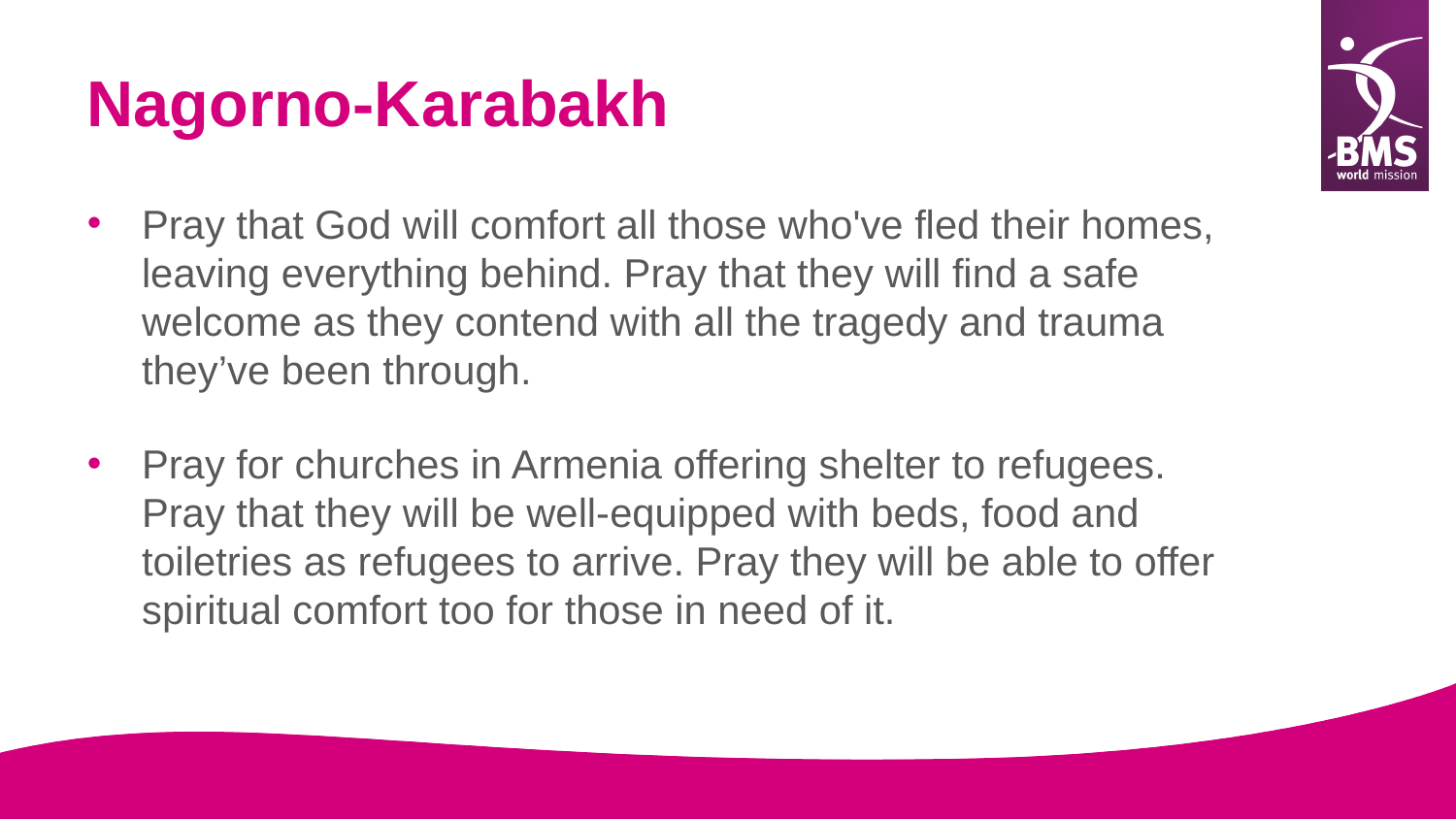

# Nagorno-Karabakh
Pray that God will comfort all those who've fled their homes, leaving everything behind. Pray that they will find a safe welcome as they contend with all the tragedy and trauma they’ve been through.
Pray for churches in Armenia offering shelter to refugees. Pray that they will be well-equipped with beds, food and toiletries as refugees to arrive. Pray they will be able to offer spiritual comfort too for those in need of it.